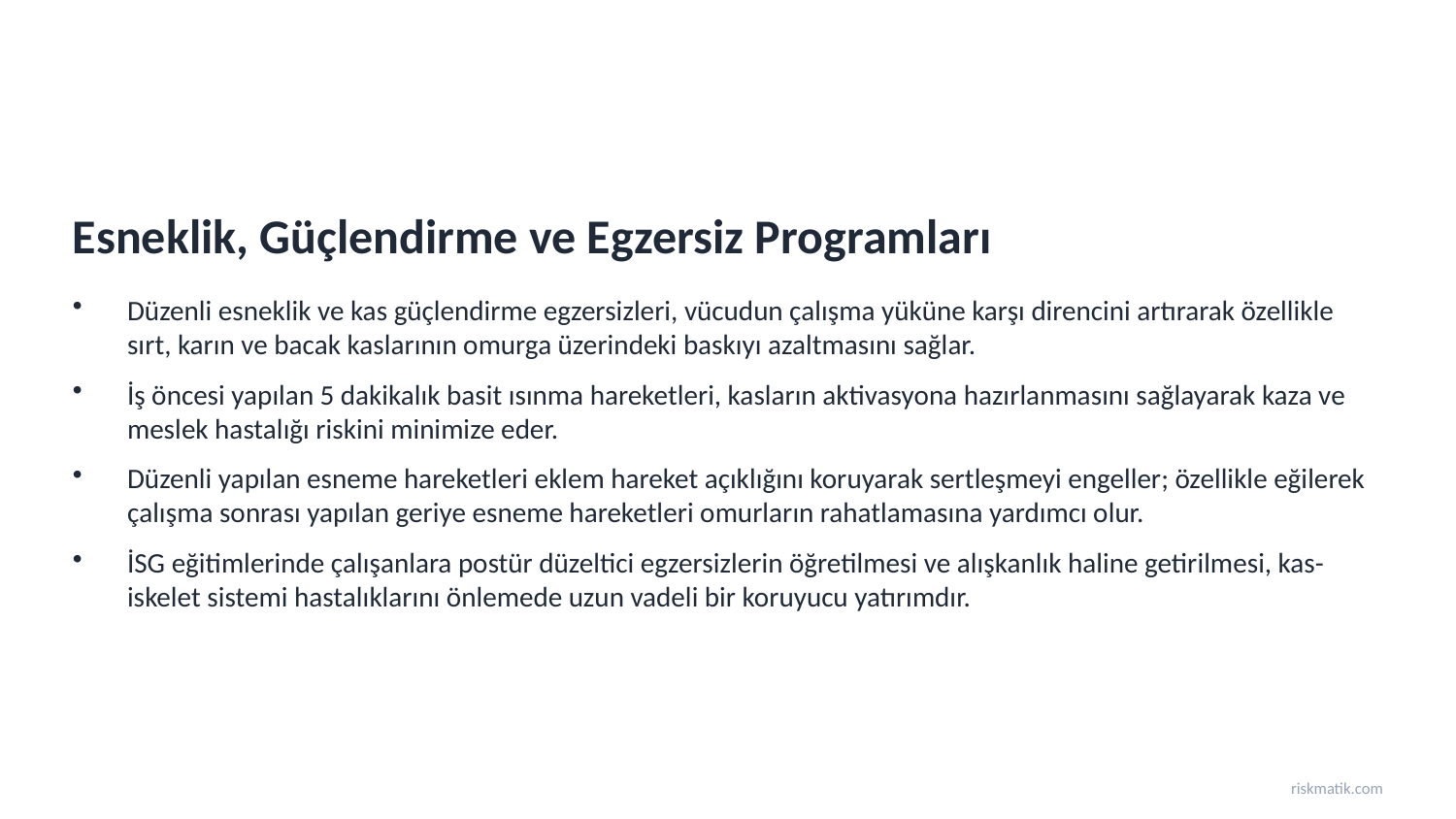

Esneklik, Güçlendirme ve Egzersiz Programları
Düzenli esneklik ve kas güçlendirme egzersizleri, vücudun çalışma yüküne karşı direncini artırarak özellikle sırt, karın ve bacak kaslarının omurga üzerindeki baskıyı azaltmasını sağlar.
İş öncesi yapılan 5 dakikalık basit ısınma hareketleri, kasların aktivasyona hazırlanmasını sağlayarak kaza ve meslek hastalığı riskini minimize eder.
Düzenli yapılan esneme hareketleri eklem hareket açıklığını koruyarak sertleşmeyi engeller; özellikle eğilerek çalışma sonrası yapılan geriye esneme hareketleri omurların rahatlamasına yardımcı olur.
İSG eğitimlerinde çalışanlara postür düzeltici egzersizlerin öğretilmesi ve alışkanlık haline getirilmesi, kas-iskelet sistemi hastalıklarını önlemede uzun vadeli bir koruyucu yatırımdır.
riskmatik.com